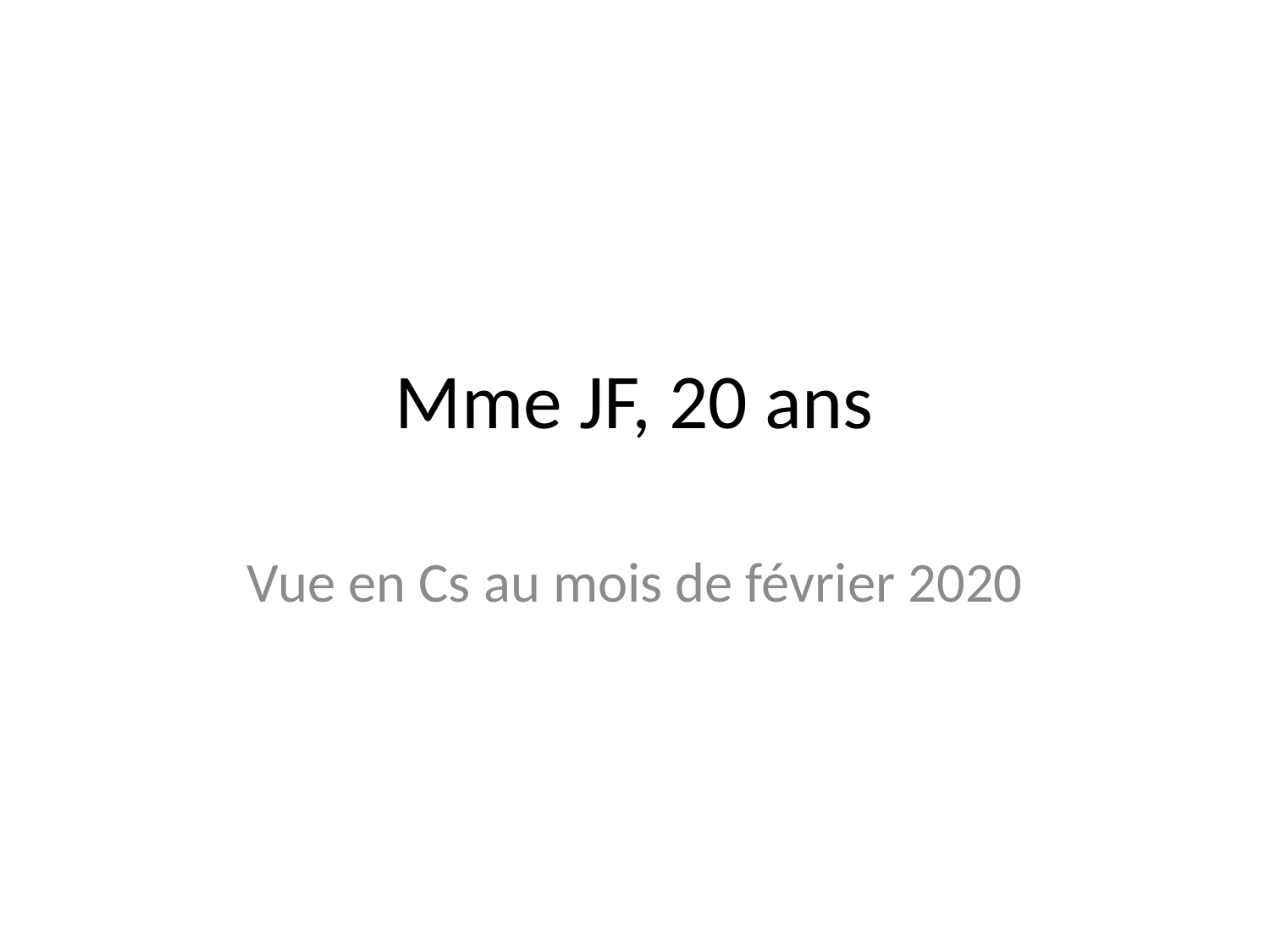

# Mme JF, 20 ans
Vue en Cs au mois de février 2020